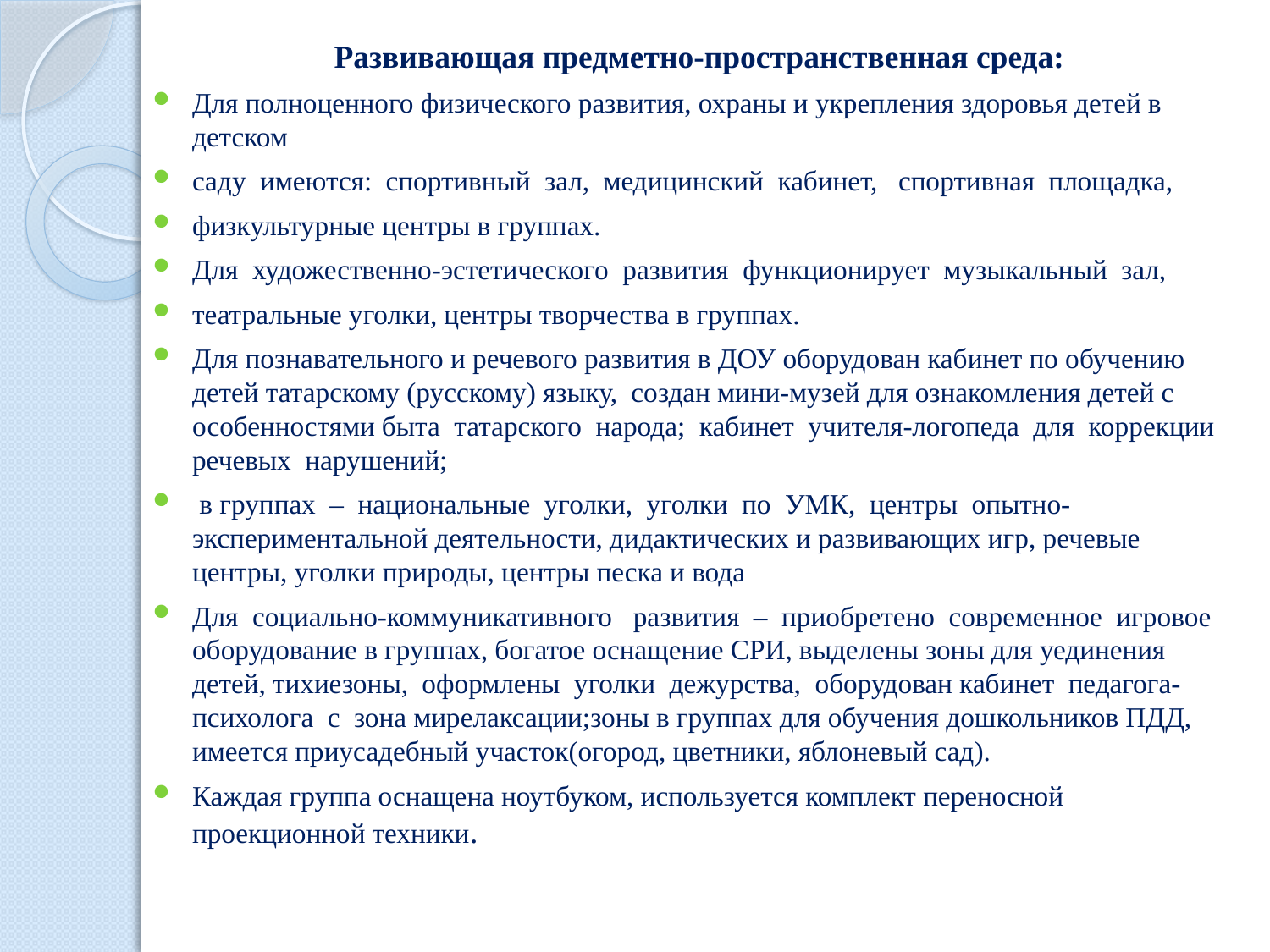

Развивающая предметно-пространственная среда:
Для полноценного физического развития, охраны и укрепления здоровья детей в детском
саду  имеются:  спортивный  зал,  медицинский  кабинет,   спортивная  площадка,
физкультурные центры в группах.
Для  художественно-эстетического  развития  функционирует  музыкальный  зал,
театральные уголки, центры творчества в группах.
Для познавательного и речевого развития в ДОУ оборудован кабинет по обучению детей татарскому (русскому) языку,  создан мини-музей для ознакомления детей с особенностями быта  татарского  народа;  кабинет  учителя-логопеда  для  коррекции  речевых  нарушений;
 в группах  –  национальные  уголки,  уголки  по  УМК,  центры  опытно-экспериментальной деятельности, дидактических и развивающих игр, речевые центры, уголки природы, центры песка и вода
Для  социально-коммуникативного   развития  –  приобретено  современное  игровое оборудование в группах, богатое оснащение СРИ, выделены зоны для уединения детей, тихиезоны,  оформлены  уголки  дежурства,  оборудован кабинет  педагога-психолога  с  зона мирелаксации;зоны в группах для обучения дошкольников ПДД, имеется приусадебный участок(огород, цветники, яблоневый сад).
Каждая группа оснащена ноутбуком, используется комплект переносной проекционной техники.